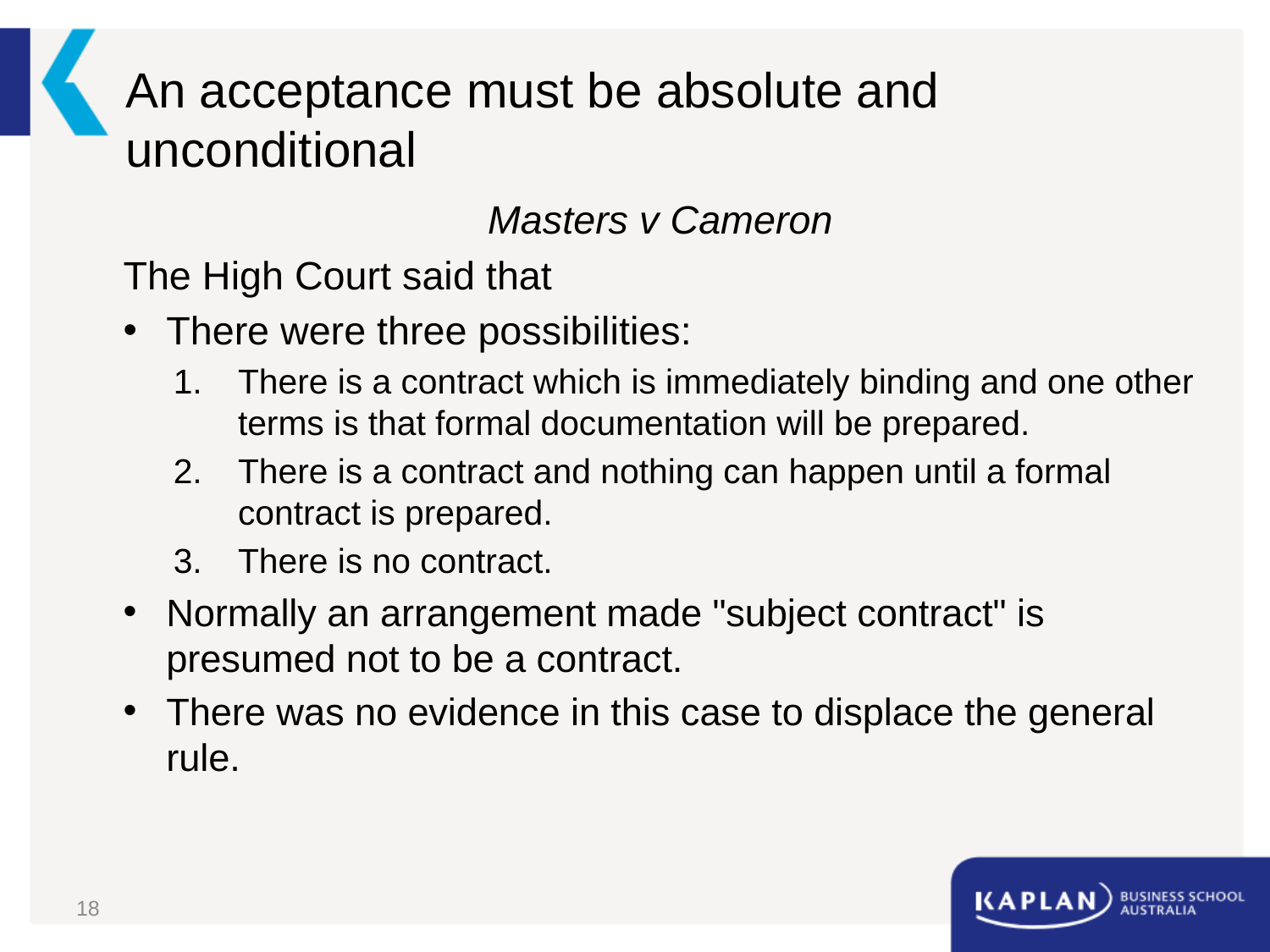

# An acceptance must be absolute and unconditional

Masters v Cameron
The High Court said that
There were three possibilities:
There is a contract which is immediately binding and one other terms is that formal documentation will be prepared.
There is a contract and nothing can happen until a formal contract is prepared.
There is no contract.
Normally an arrangement made "subject contract" is presumed not to be a contract.
There was no evidence in this case to displace the general rule.
18